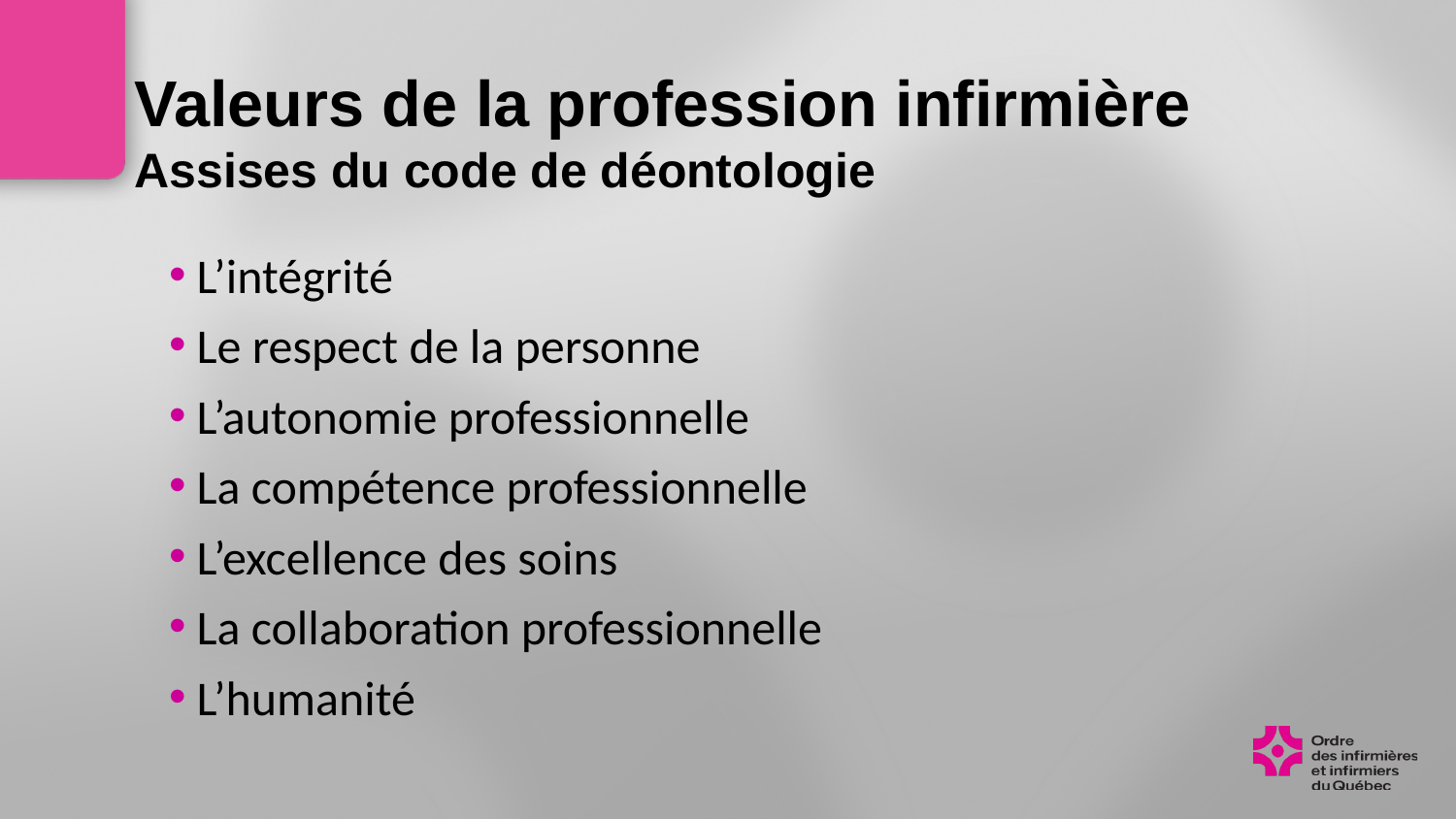

# Valeurs de la profession infirmière Assises du code de déontologie
 L’intégrité
 Le respect de la personne
 L’autonomie professionnelle
 La compétence professionnelle
 L’excellence des soins
 La collaboration professionnelle
 L’humanité